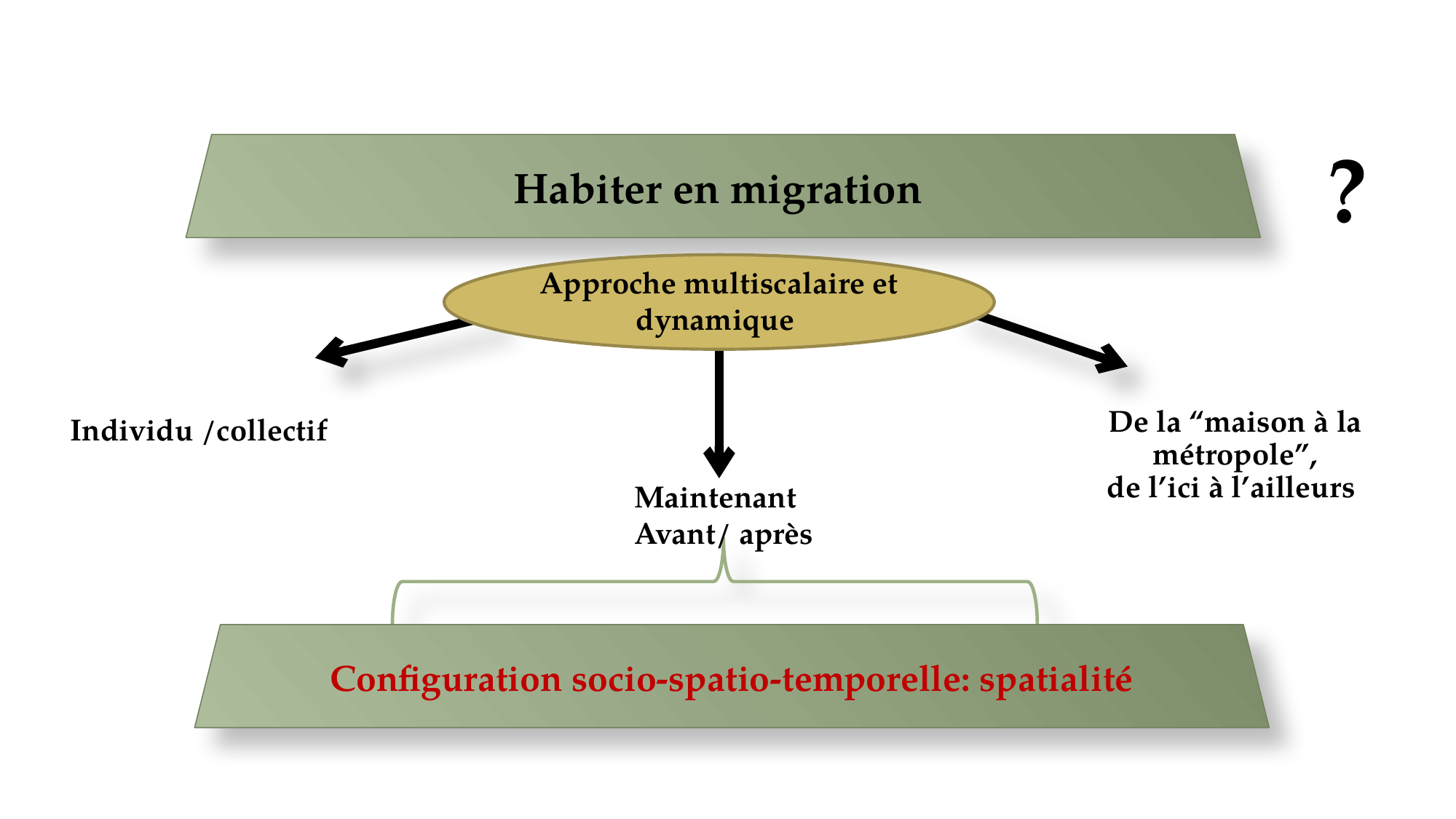

?
Habiter en migration

Approche multiscalaire et dynamique

De la “maison à la métropole”,
de l’ici à l’ailleurs
Individu /collectif

Maintenant
Avant/ après
Configuration socio-spatio-temporelle: spatialité